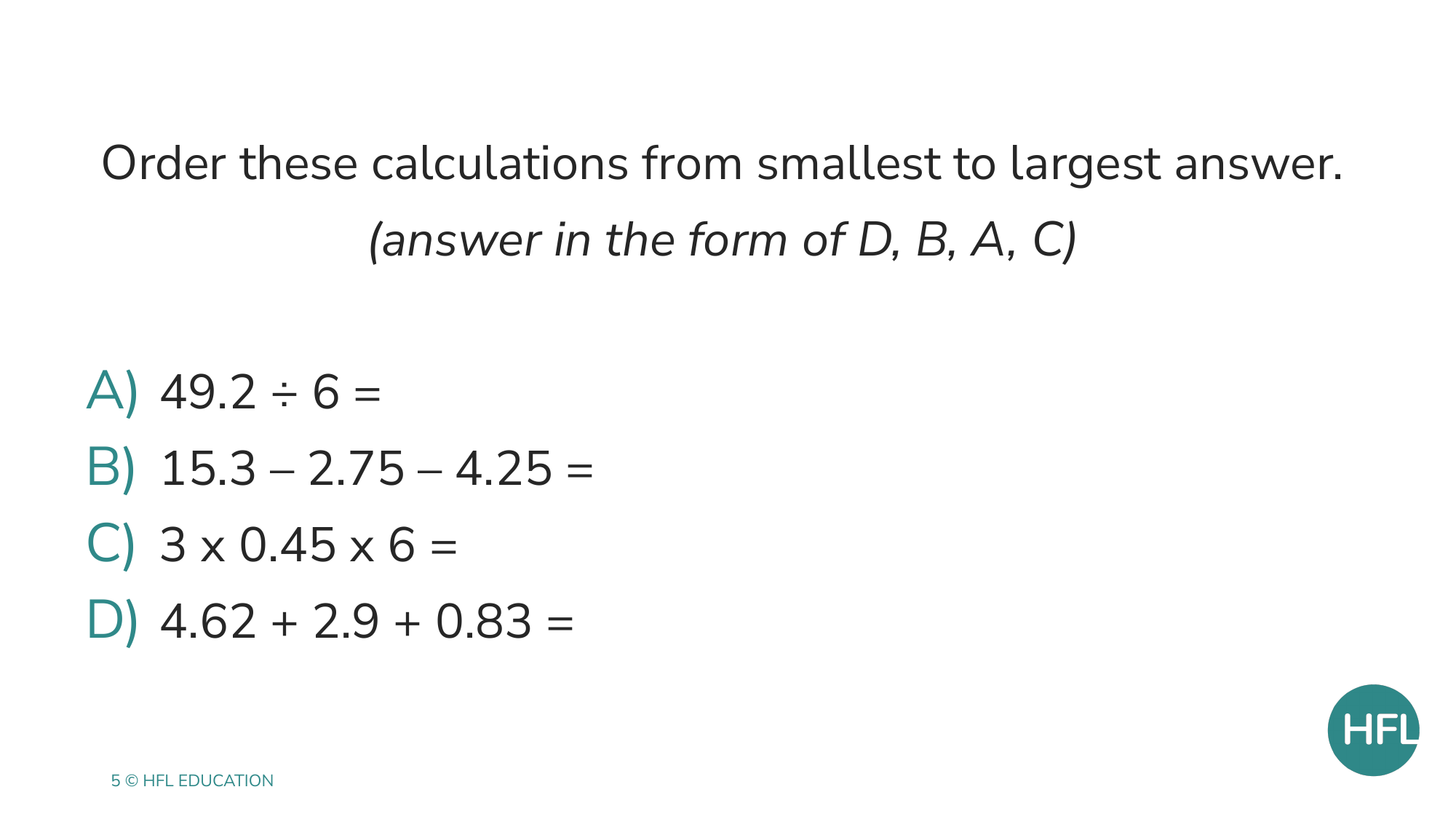

Order these calculations from smallest to largest answer.
(answer in the form of D, B, A, C)

 49.2 ÷ 6 =
 15.3 – 2.75 – 4.25 =
 3 x 0.45 x 6 =
 4.62 + 2.9 + 0.83 =